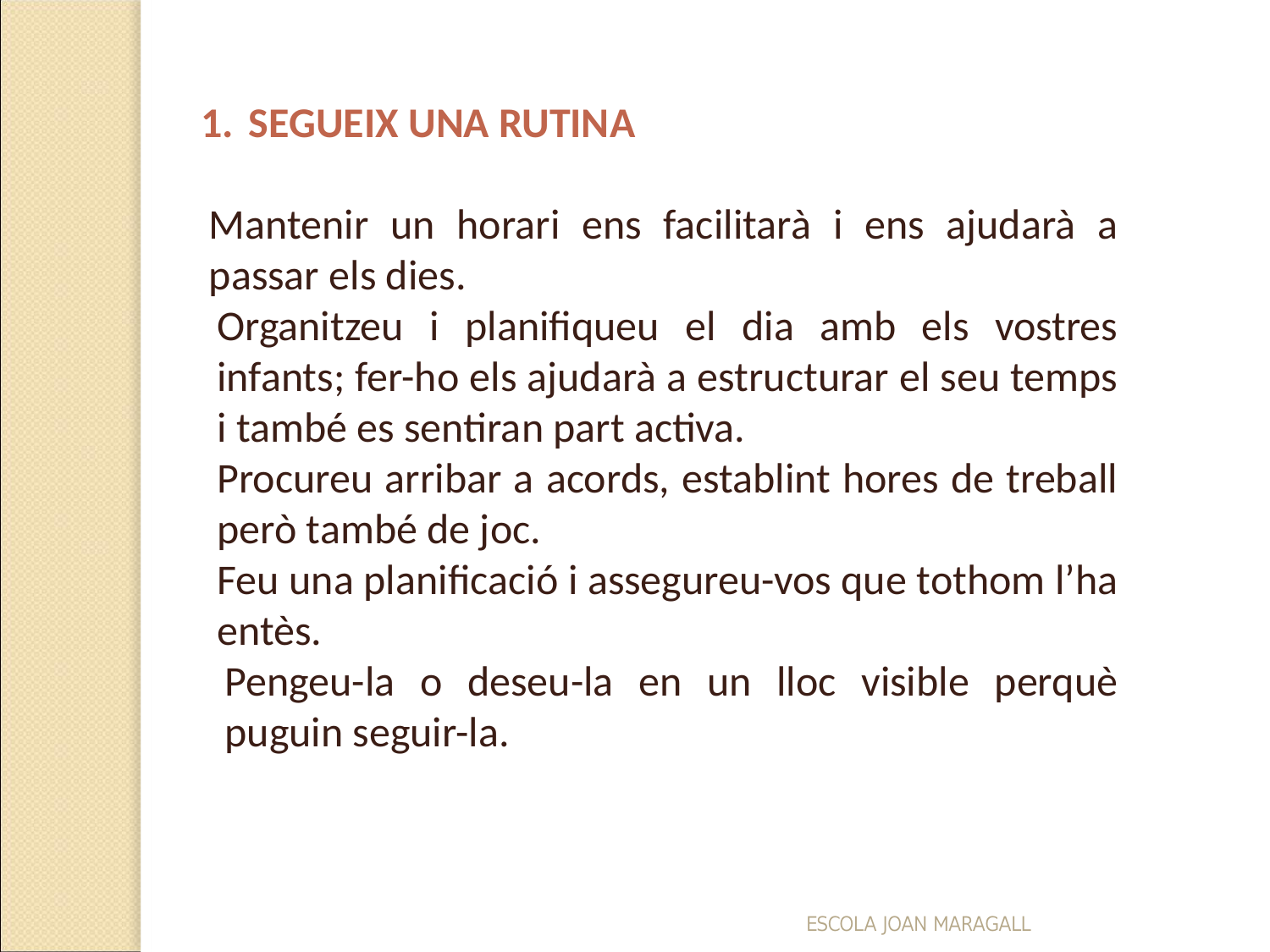

SEGUEIX UNA RUTINA

Mantenir un horari ens facilitarà i ens ajudarà a passar els dies.
Organitzeu i planifiqueu el dia amb els vostres infants; fer-ho els ajudarà a estructurar el seu temps i també es sentiran part activa.
Procureu arribar a acords, establint hores de treball però també de joc.
Feu una planificació i assegureu-vos que tothom l’ha entès.
Pengeu-la o deseu-la en un lloc visible perquè puguin seguir-la.

ESCOLA JOAN MARAGALL